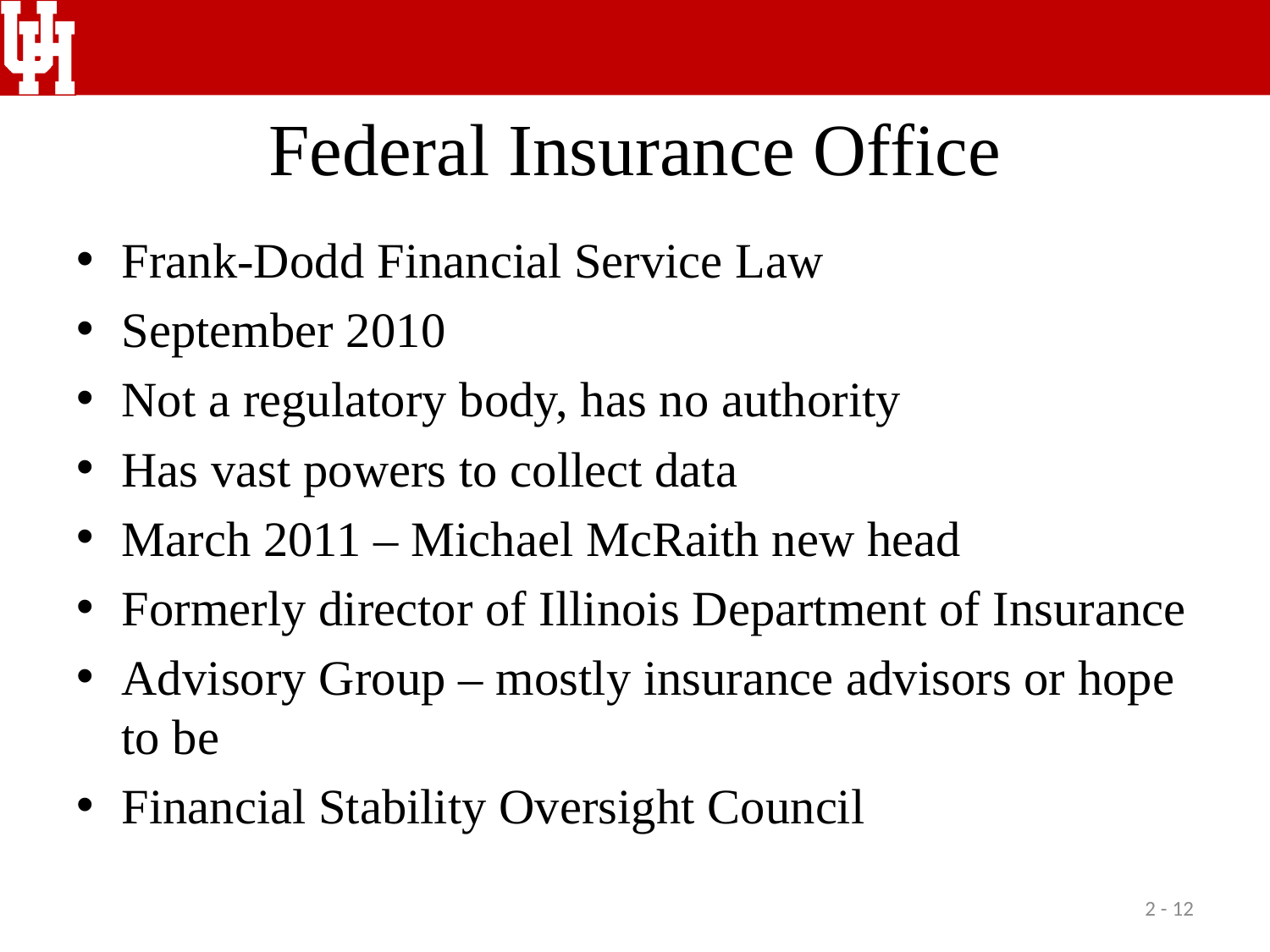

# Federal Insurance Office
Frank-Dodd Financial Service Law
September 2010
Not a regulatory body, has no authority
Has vast powers to collect data
March 2011 – Michael McRaith new head
Formerly director of Illinois Department of Insurance
Advisory Group – mostly insurance advisors or hope to be
Financial Stability Oversight Council
2 - 12